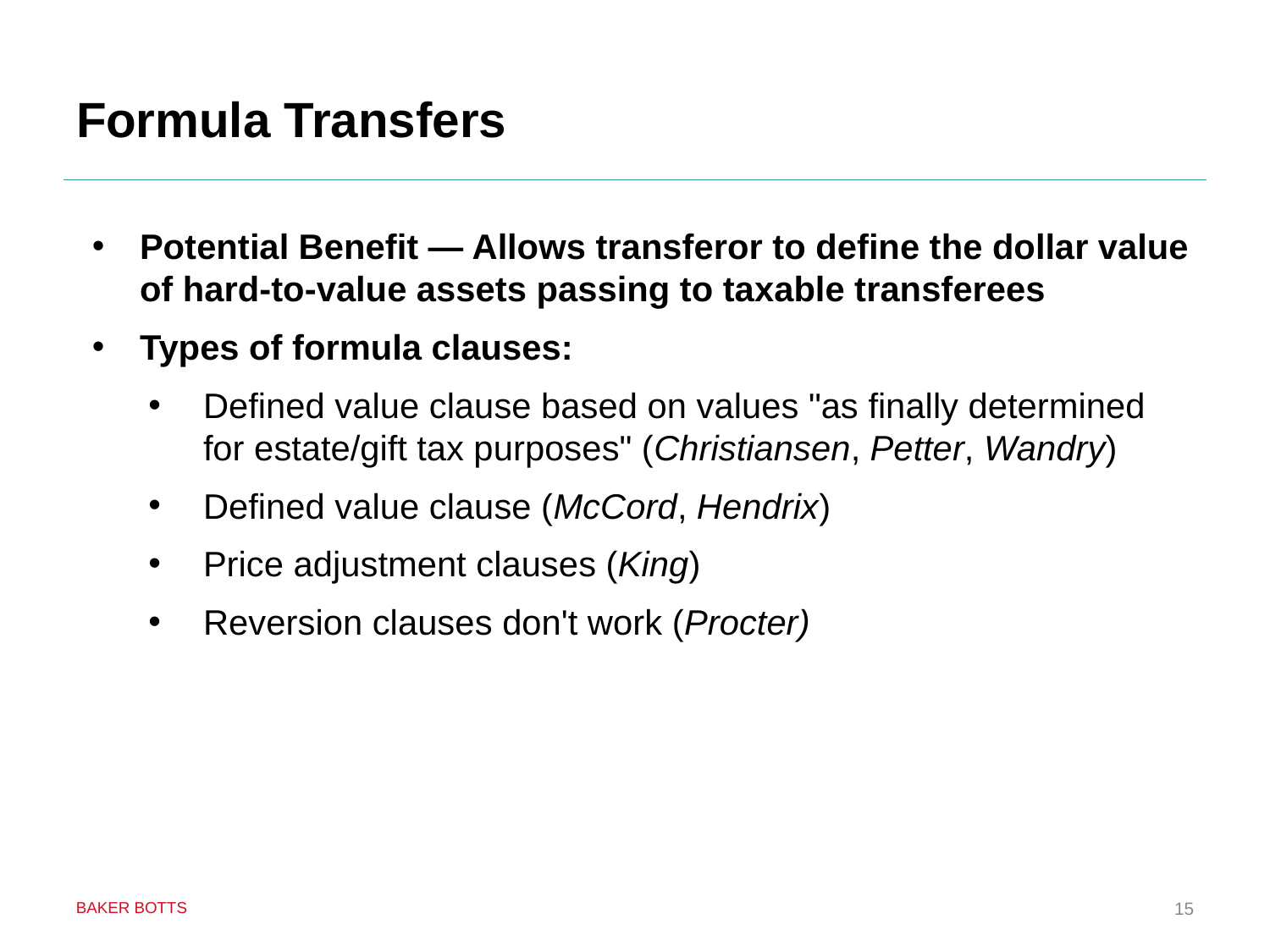

# Formula Transfers
Potential Benefit ― Allows transferor to define the dollar value of hard-to-value assets passing to taxable transferees
Types of formula clauses:
Defined value clause based on values "as finally determined for estate/gift tax purposes" (Christiansen, Petter, Wandry)
Defined value clause (McCord, Hendrix)
Price adjustment clauses (King)
Reversion clauses don't work (Procter)
15